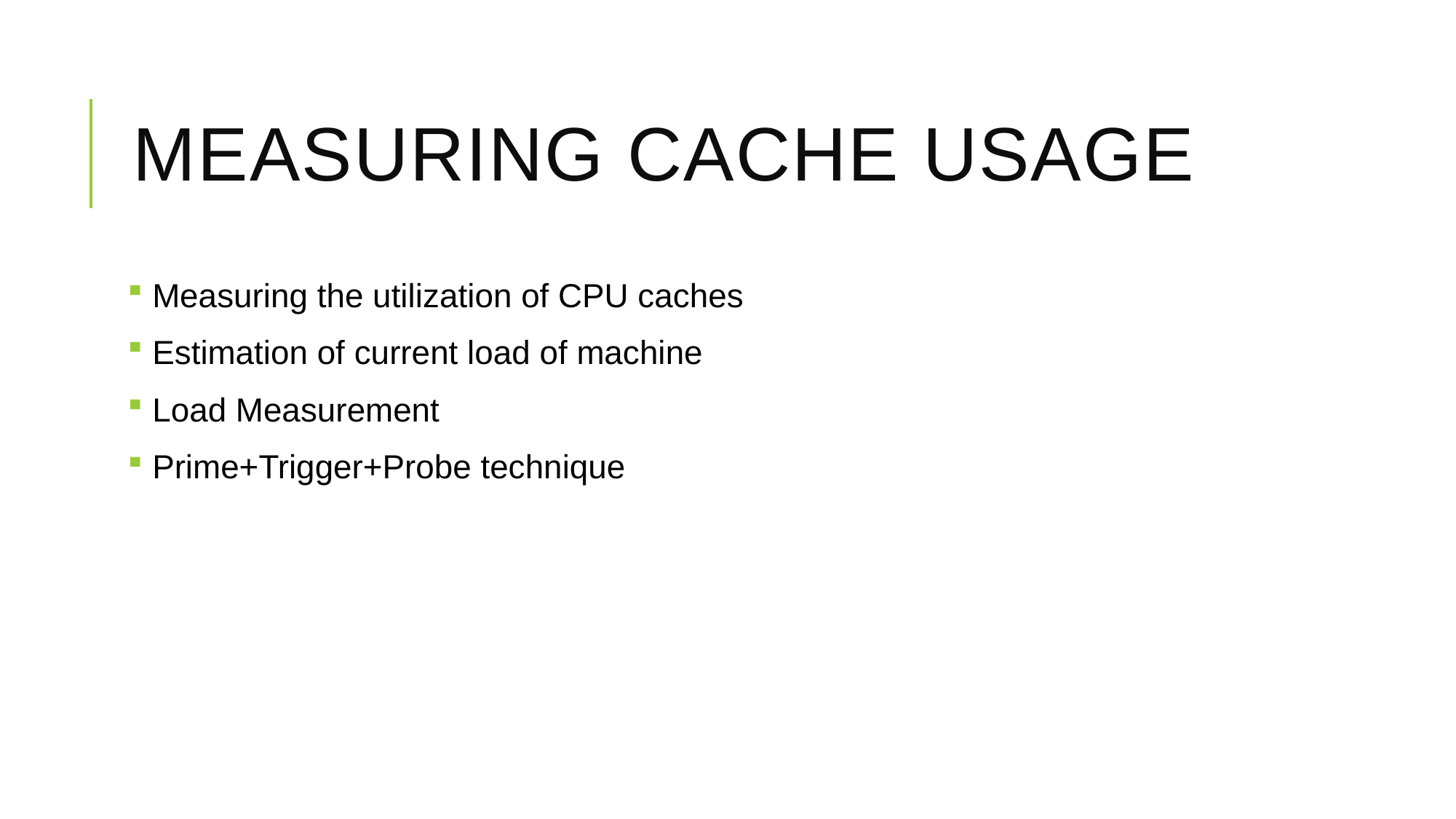

# Measuring cache usage
 Measuring the utilization of CPU caches
 Estimation of current load of machine
 Load Measurement
 Prime+Trigger+Probe technique